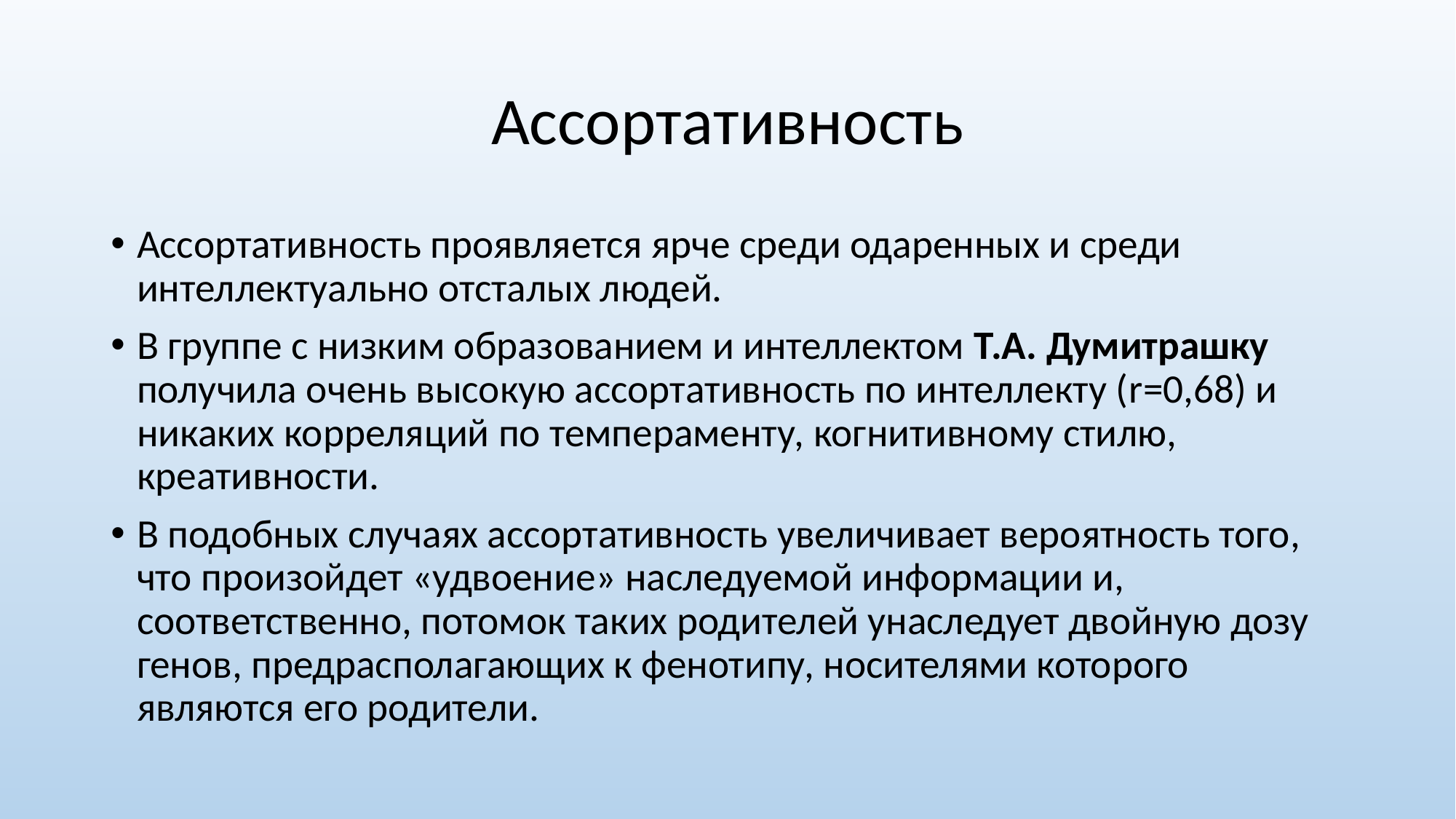

# Ассортативность
Ассортативность проявляется ярче среди одаренных и среди интеллектуально отсталых людей.
В группе с низким образованием и интеллектом Т.А. Думитрашку получила очень высокую ассортативность по интеллекту (r=0,68) и никаких корреляций по темпераменту, когнитивному стилю, креативности.
В подобных случаях ассортативность увеличивает вероятность того, что произойдет «удвоение» наследуемой информации и, соответственно, потомок таких родителей унаследует двойную дозу генов, предрасполагающих к фенотипу, носителями которого являются его родители.